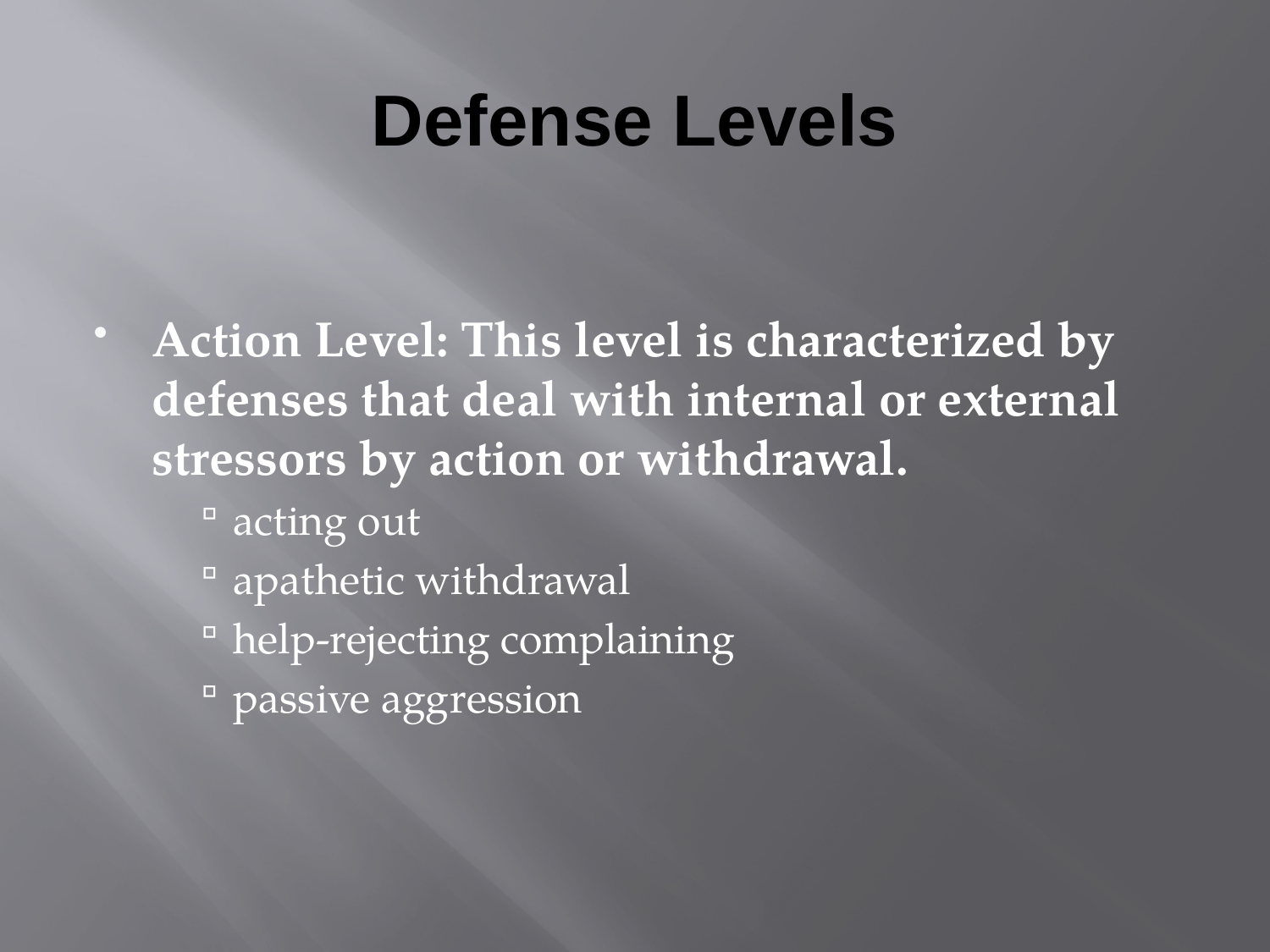

# Defense Levels
Action Level: This level is characterized by defenses that deal with internal or external stressors by action or withdrawal.
acting out
apathetic withdrawal
help-rejecting complaining
passive aggression